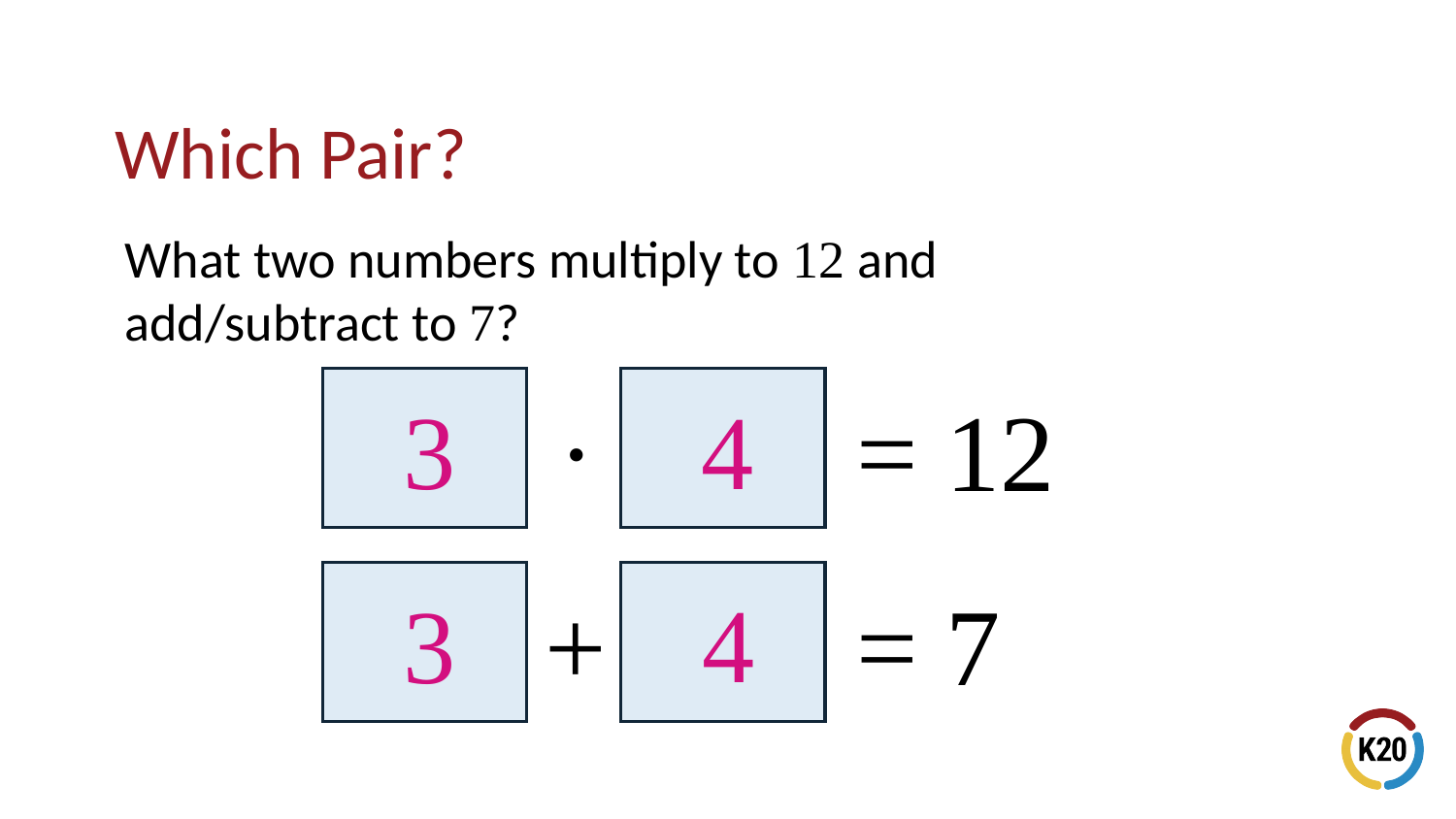

What two numbers multiply to 12 and
add/subtract to 7?
# Which Pair?
4

·

= 12
3
4
3
+
= 7